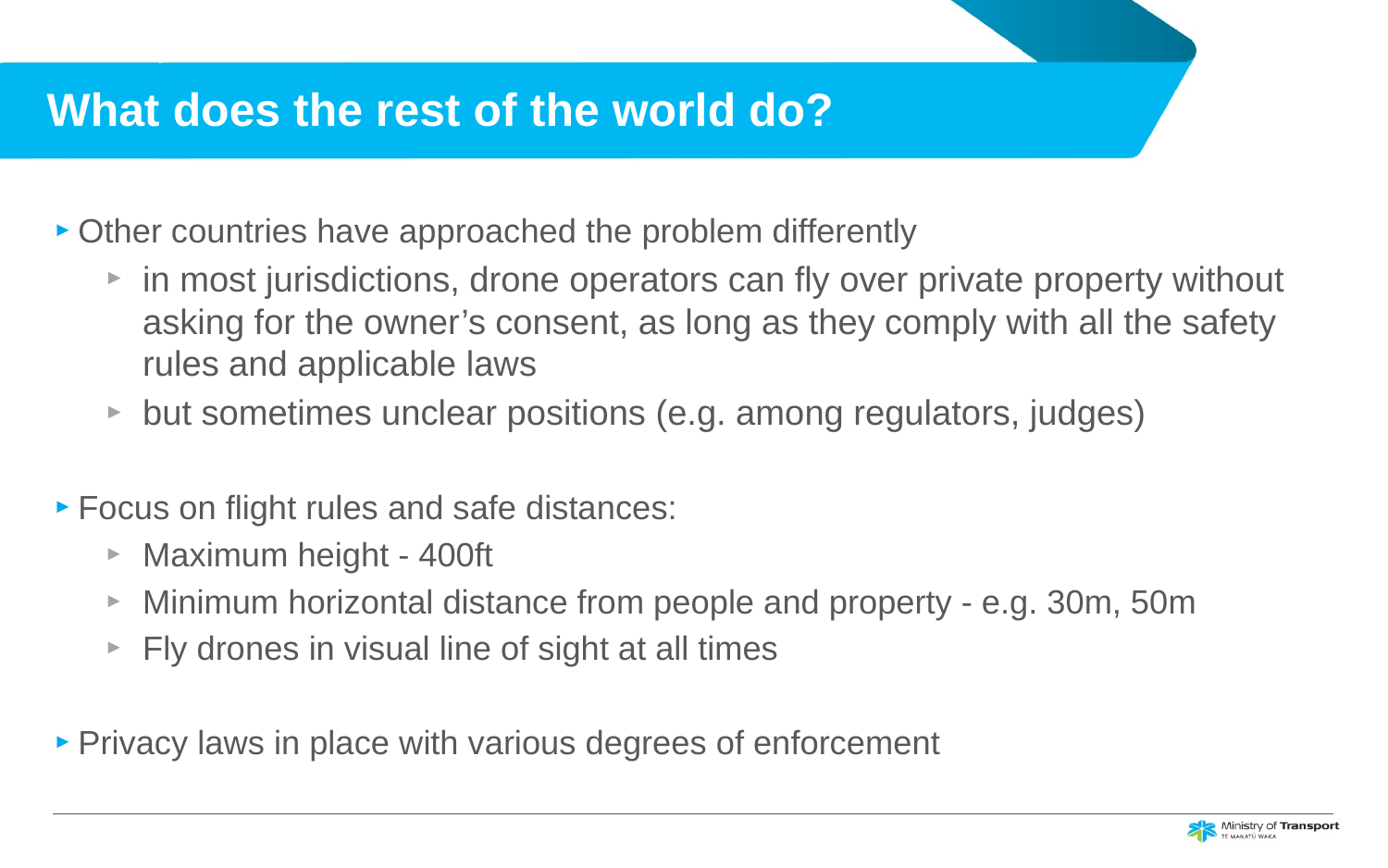

# What does the rest of the world do?
Other countries have approached the problem differently
in most jurisdictions, drone operators can fly over private property without asking for the owner’s consent, as long as they comply with all the safety rules and applicable laws
but sometimes unclear positions (e.g. among regulators, judges)

Focus on flight rules and safe distances:
Maximum height - 400ft
Minimum horizontal distance from people and property - e.g. 30m, 50m
Fly drones in visual line of sight at all times

Privacy laws in place with various degrees of enforcement